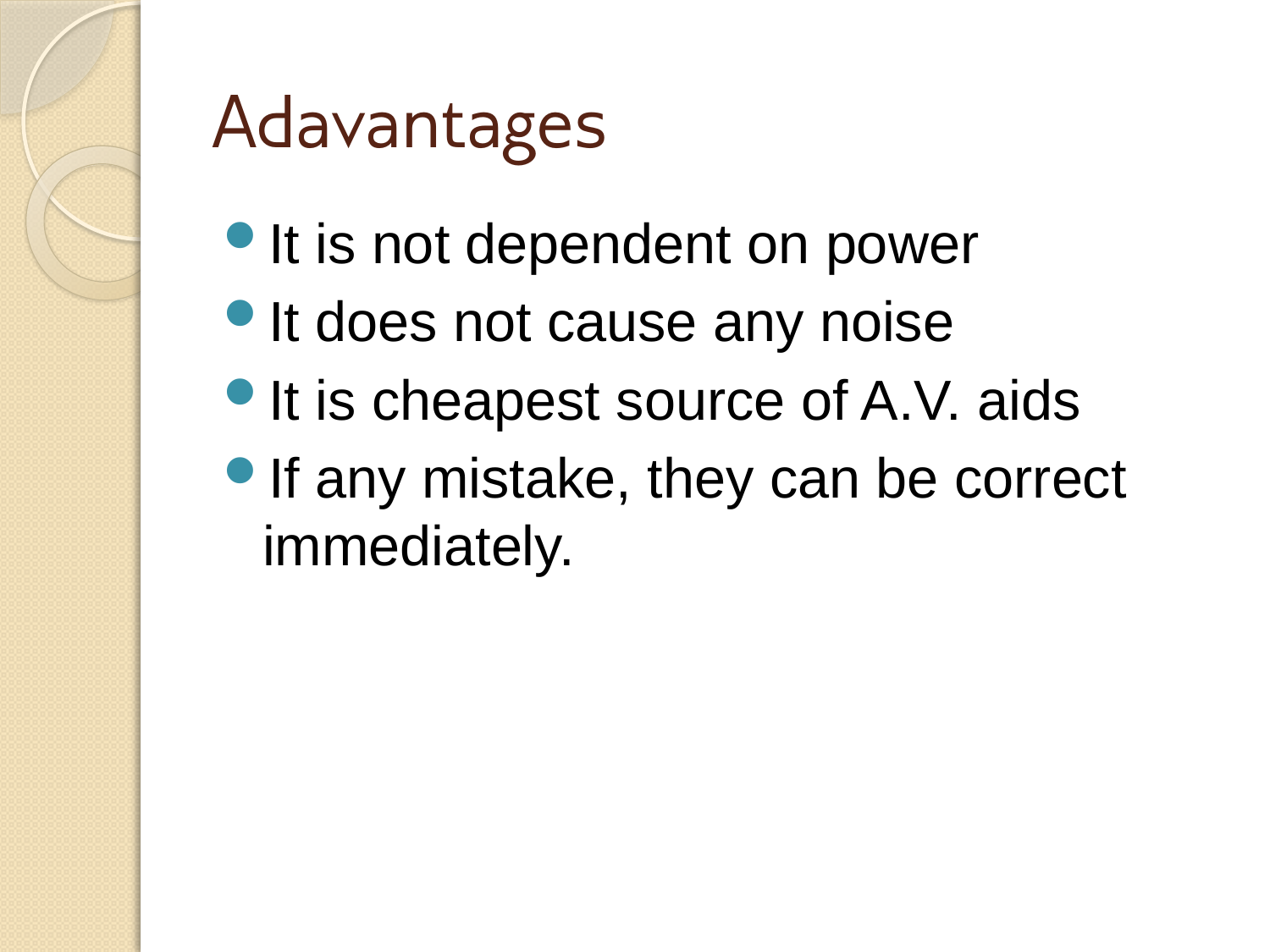

# Adavantages
It is not dependent on power
It does not cause any noise
It is cheapest source of A.V. aids
If any mistake, they can be correct immediately.